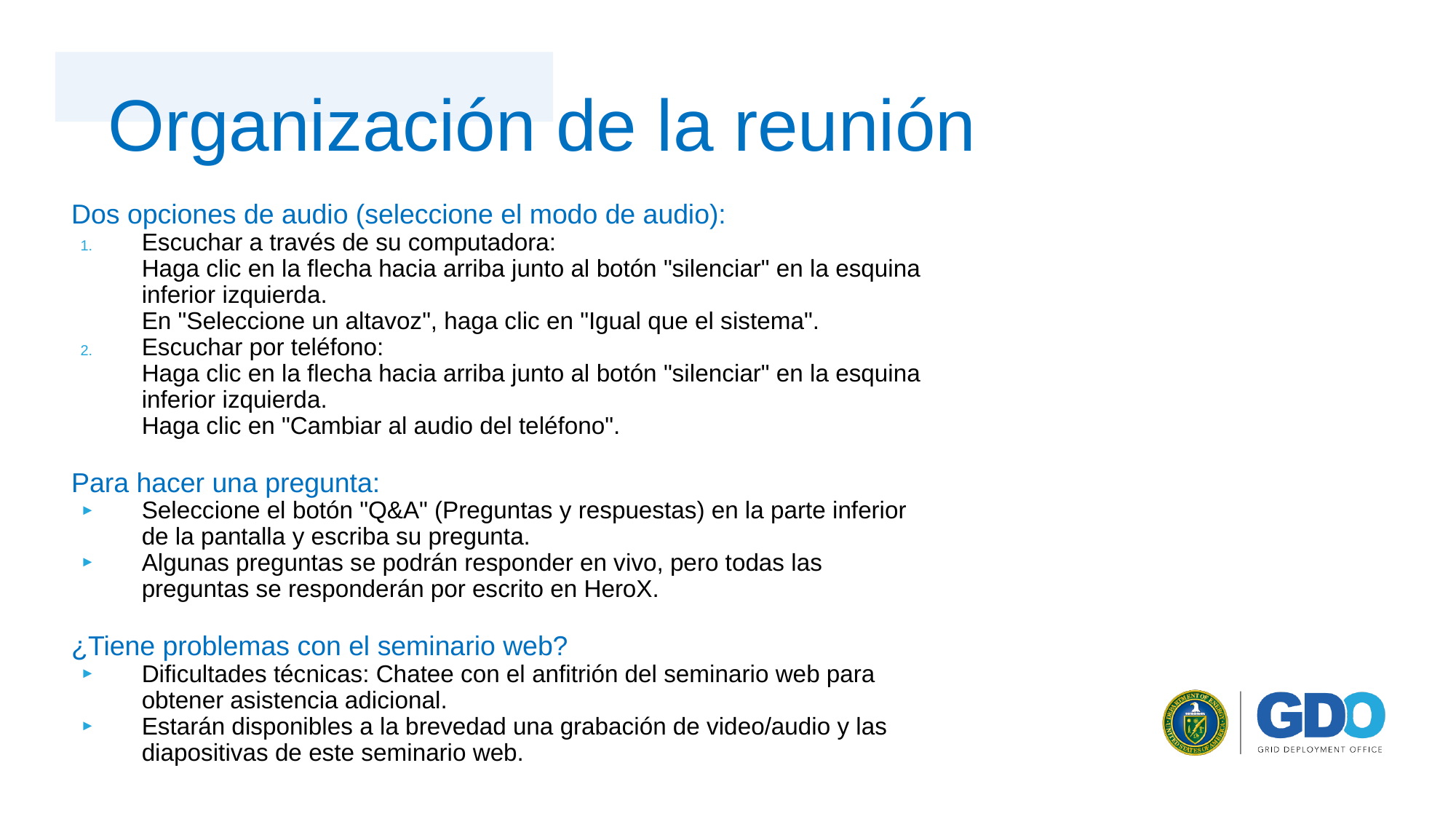

Organización de la reunión
Dos opciones de audio (seleccione el modo de audio):​
Escuchar a través de su computadora:
Haga clic en la flecha hacia arriba junto al botón "silenciar" en la esquina inferior izquierda.
En "Seleccione un altavoz", haga clic en "Igual que el sistema".
Escuchar por teléfono:
Haga clic en la flecha hacia arriba junto al botón "silenciar" en la esquina inferior izquierda.
Haga clic en "Cambiar al audio del teléfono".

Para hacer una pregunta:​
Seleccione el botón "Q&A" (Preguntas y respuestas) en la parte inferior de la pantalla y escriba su pregunta.
Algunas preguntas se podrán responder en vivo, pero todas las preguntas se responderán por escrito en HeroX.
¿Tiene problemas con el seminario web?​
Dificultades técnicas: Chatee con el anfitrión del seminario web para obtener asistencia adicional.​
Estarán disponibles a la brevedad una grabación de video/audio y las diapositivas de este seminario web.